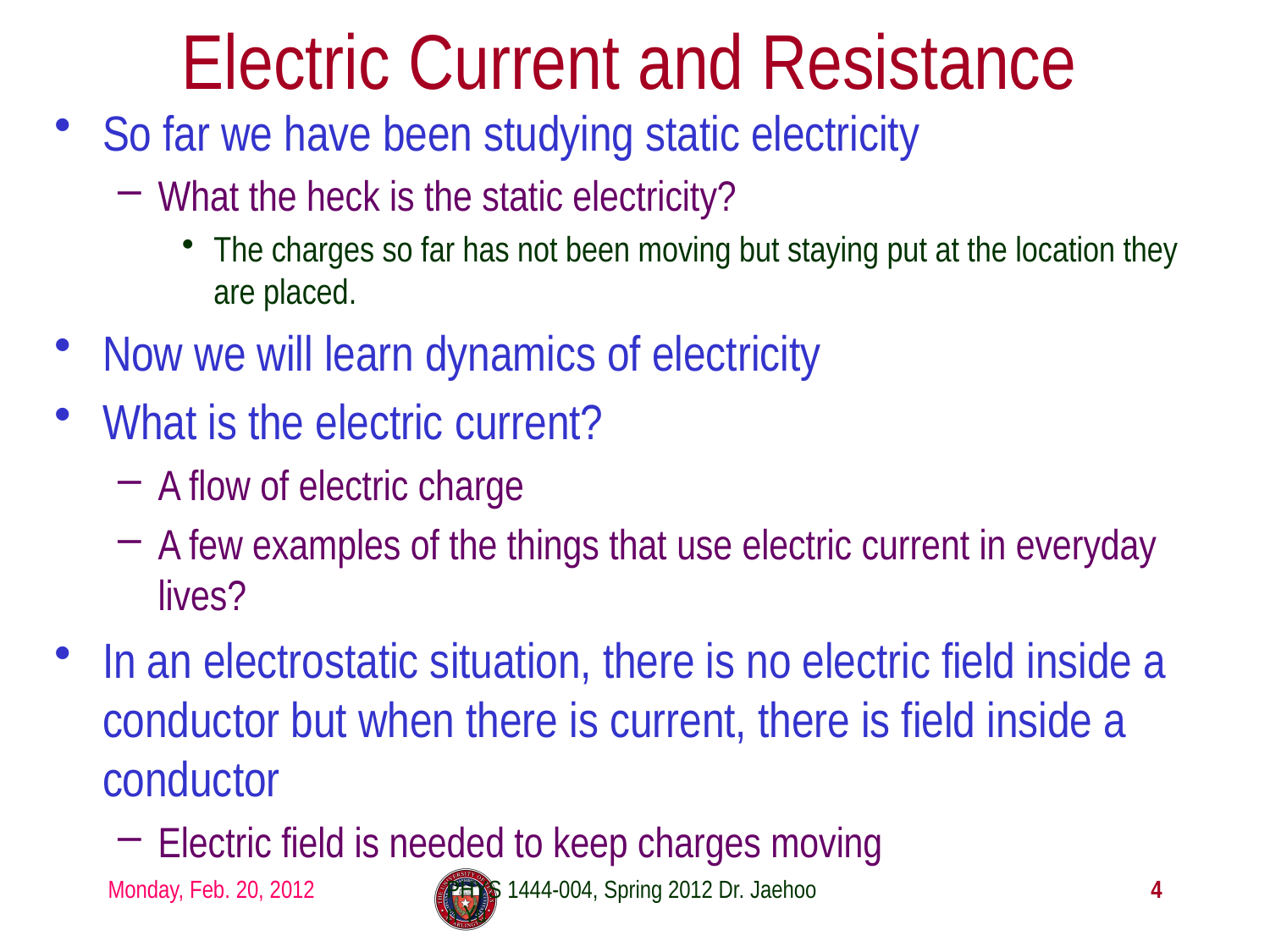

# Electric Current and Resistance
So far we have been studying static electricity
What the heck is the static electricity?
The charges so far has not been moving but staying put at the location they are placed.
Now we will learn dynamics of electricity
What is the electric current?
A flow of electric charge
A few examples of the things that use electric current in everyday lives?
In an electrostatic situation, there is no electric field inside a conductor but when there is current, there is field inside a conductor
Electric field is needed to keep charges moving
Monday, Feb. 20, 2012
PHYS 1444-004, Spring 2012 Dr. Jaehoon Yu
4